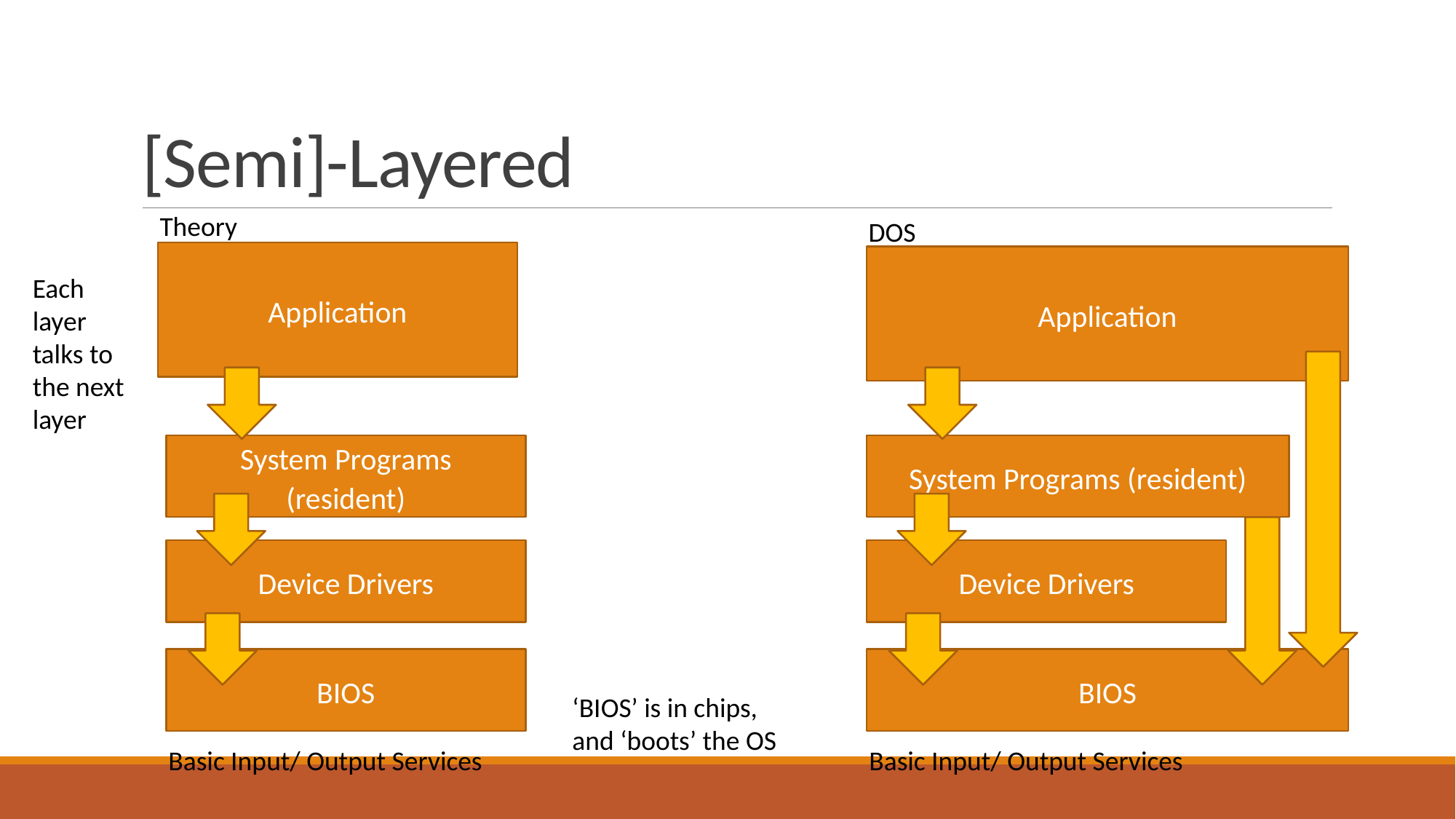

# [Semi]-Layered
Theory
DOS
Application
Application
Each layer talks to the next layer

System Programs (resident)
System Programs (resident)

Device Drivers
Device Drivers

BIOS
BIOS
‘BIOS’ is in chips, and ‘boots’ the OS
Basic Input/ Output Services
Basic Input/ Output Services